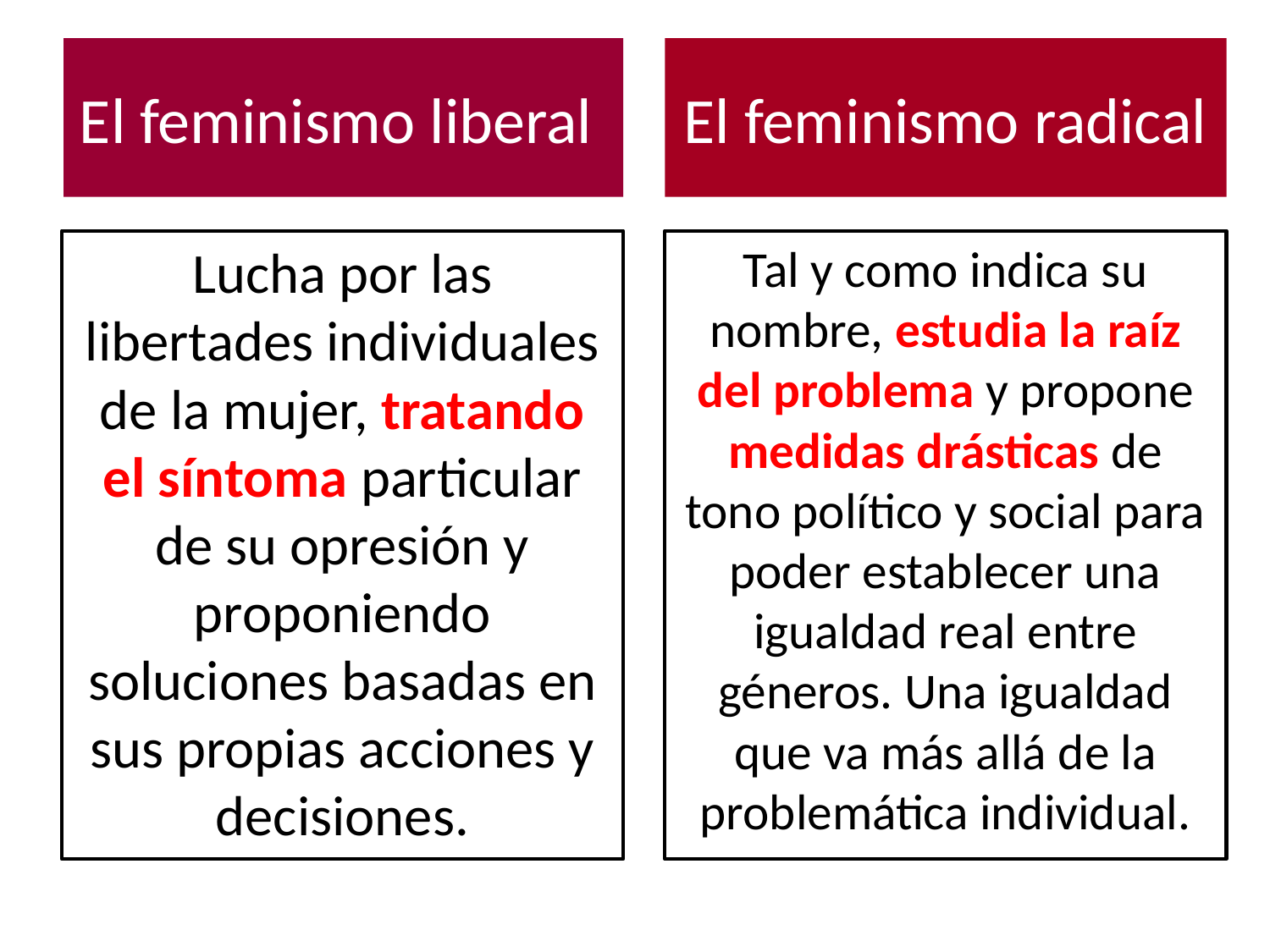

# El feminismo liberal
El feminismo radical
Lucha por las libertades individuales de la mujer, tratando el síntoma particular de su opresión y proponiendo soluciones basadas en sus propias acciones y decisiones.
Tal y como indica su nombre, estudia la raíz del problema y propone medidas drásticas de tono político y social para poder establecer una igualdad real entre géneros. Una igualdad que va más allá de la problemática individual.